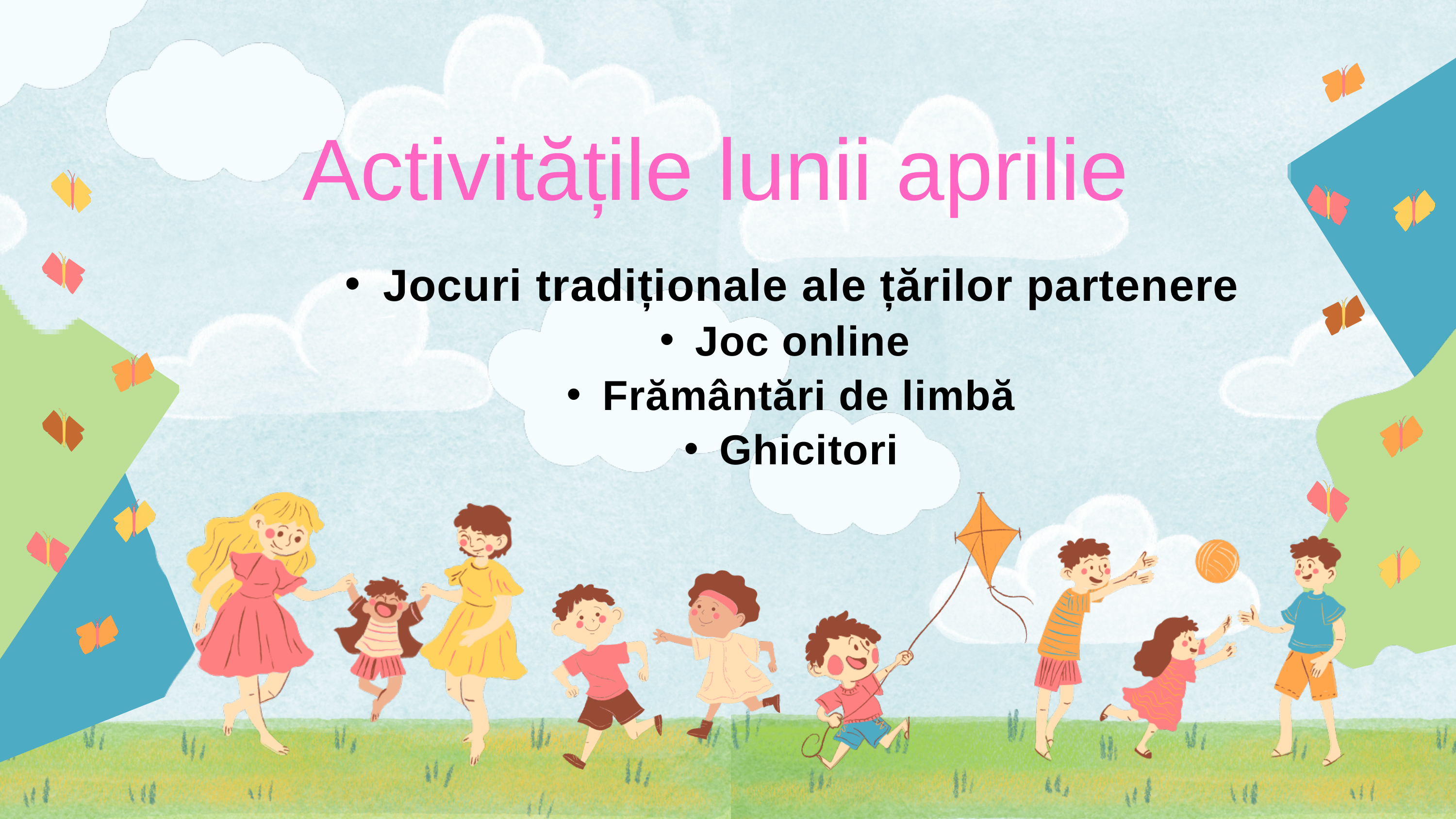

Activitățile lunii aprilie

Jocuri tradiționale ale țărilor partenere
Joc online
Frământări de limbă
Ghicitori